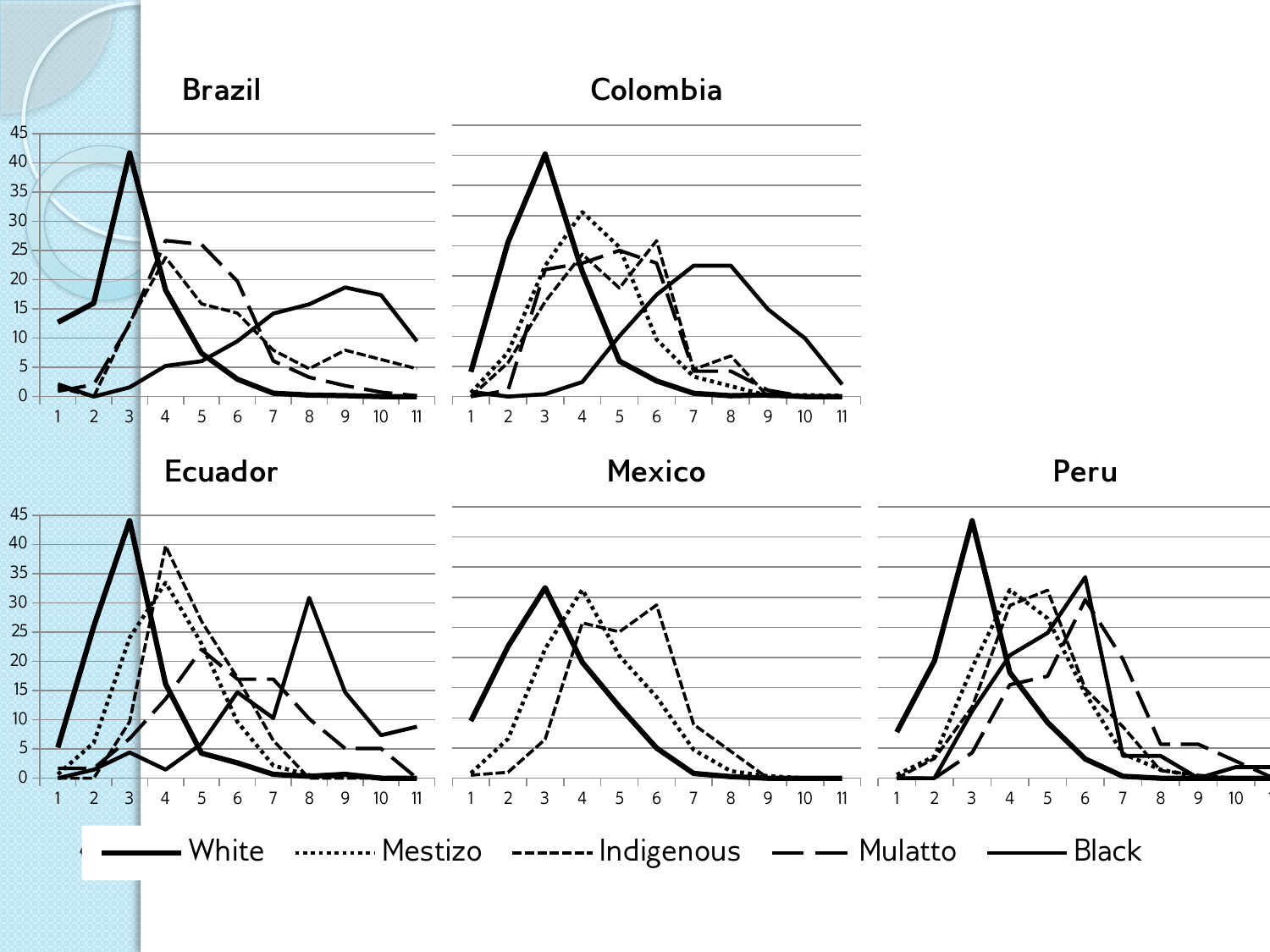

### Chart: Colombia

| Category | White | Mestizo | Indigenous | Mulatto | Black |
|---|---|---|---|---|---|
| 1 | 4.09 | 0.63 | 0.0 | 0.0 | 0.8 |
| 2 | 25.61 | 7.33 | 5.619999999999996 | 1.05 | 0.0 |
| 3 | 40.19 | 21.67 | 15.73 | 21.05 | 0.4 |
| 4 | 20.71 | 30.58 | 23.6 | 22.11 | 2.41 |
| 5 | 5.859999999999998 | 24.74 | 17.98 | 24.21 | 10.04 |
| 6 | 2.59 | 9.46 | 25.84 | 22.11 | 16.87 |
| 7 | 0.54 | 3.31 | 4.49 | 4.21 | 21.69 |
| 8 | 0.14 | 1.73 | 6.74 | 4.21 | 21.69 |
| 9 | 0.27 | 0.16 | 0.0 | 1.05 | 14.46 |
| 10 | 0.0 | 0.24 | 0.0 | 0.0 | 9.639999999999999 |
| 11 | 0.0 | 0.16 | 0.0 | 0.0 | 2.01 |

### Chart: Brazil

| Category | White | Indigenous | Pardo | Preto |
|---|---|---|---|---|
| 1 | 12.7 | 1.59 | 0.93 | 2.11 |
| 2 | 15.99 | 0.0 | 2.05 | 0.0 |
| 3 | 41.71 | 12.7 | 12.39 | 1.58 |
| 4 | 18.22 | 23.81 | 26.71 | 5.26 |
| 5 | 7.42 | 15.87 | 26.03 | 6.05 |
| 6 | 2.97 | 14.29 | 19.74 | 9.47 |
| 7 | 0.58 | 7.94 | 6.1 | 14.21 |
| 8 | 0.25 | 4.76 | 3.3 | 15.79 |
| 9 | 0.16 | 7.94 | 1.87 | 18.68 |
| 10 | 0.0 | 6.35 | 0.75 | 17.37 |
| 11 | 0.0 | 4.76 | 0.12 | 9.47 |

### Chart: Peru

| Category | White | Mestizo | Indigenous | Mulatto | Black |
|---|---|---|---|---|---|
| 1 | 7.64 | 0.57 | 0.0 | 0.0 | 0.0 |
| 2 | 19.43 | 3.62 | 3.27 | 0.0 | 0.0 |
| 3 | 42.68 | 18.3 | 11.81 | 4.23 | 11.11 |
| 4 | 17.52 | 31.22 | 28.64 | 15.49 | 20.37 |
| 5 | 9.239999999999998 | 26.5 | 31.16 | 16.9 | 24.07 |
| 6 | 3.18 | 14.06 | 14.82 | 29.58 | 33.33 |
| 7 | 0.32 | 4.05 | 8.54 | 19.72 | 3.7 |
| 8 | 0.0 | 1.43 | 1.26 | 5.63 | 3.7 |
| 9 | 0.0 | 0.24 | 0.5 | 5.63 | 0.0 |
| 10 | 0.0 | 0.0 | 0.0 | 2.82 | 1.85 |
| 11 | 0.0 | 0.0 | 0.0 | 0.0 | 1.85 |

### Chart: Mexico

| Category | White | Mestizo | Indigenous |
|---|---|---|---|
| 1 | 9.47 | 0.82 | 0.5 |
| 2 | 21.84 | 6.52 | 0.99 |
| 3 | 31.58 | 21.45 | 6.44 |
| 4 | 19.21 | 31.26 | 25.74 |
| 5 | 11.84 | 20.27 | 24.26 |
| 6 | 5.0 | 13.45 | 28.71 |
| 7 | 0.79 | 4.7 | 8.91 |
| 8 | 0.26 | 1.18 | 4.46 |
| 9 | 0.0 | 0.35 | 0.0 |
| 10 | 0.0 | 0.0 | 0.0 |
| 11 | 0.0 | 0.0 | 0.0 |

### Chart: Ecuador

| Category | White | Mestizo | Indigenous | Mulatto | Black |
|---|---|---|---|---|---|
| 1 | 5.26 | 0.66 | 0.0 | 1.69 | 0.0 |
| 2 | 25.99 | 6.07 | 0.0 | 1.69 | 1.47 |
| 3 | 44.08 | 24.04 | 9.68 | 6.78 | 4.41 |
| 4 | 16.12 | 33.47 | 39.78 | 13.56 | 1.47 |
| 5 | 4.28 | 23.05 | 26.88 | 22.03 | 5.88 |
| 6 | 2.63 | 9.639999999999999 | 17.2 | 16.95 | 14.71 |
| 7 | 0.66 | 2.17 | 6.45 | 16.95 | 10.29 |
| 8 | 0.33 | 0.53 | 0.0 | 10.17 | 30.88 |
| 9 | 0.66 | 0.25 | 0.0 | 5.08 | 14.71 |
| 10 | 0.0 | 0.08 | 0.0 | 5.08 | 7.35 |
| 11 | 0.0 | 0.04 | 0.0 | 0.0 | 8.82 |

### Chart

| Category | White | Mestizo | Indigenous | Mulatto | Black |
|---|---|---|---|---|---|
| 1 | 7.64 | 0.57 | 0.0 | 0.0 | 0.0 |
| 2 | 19.43 | 3.62 | 3.27 | 0.0 | 0.0 |
| 3 | 42.68 | 18.3 | 11.81 | 4.23 | 11.11 |
| 4 | 17.52 | 31.22 | 28.64 | 15.49 | 20.37 |
| 5 | 9.239999999999998 | 26.5 | 31.16 | 16.9 | 24.07 |
| 6 | 3.18 | 14.06 | 14.82 | 29.58 | 33.33 |
| 7 | 0.32 | 4.05 | 8.54 | 19.72 | 3.7 |
| 8 | 0.0 | 1.43 | 1.26 | 5.63 | 3.7 |
| 9 | 0.0 | 0.24 | 0.5 | 5.63 | 0.0 |
| 10 | 0.0 | 0.0 | 0.0 | 2.82 | 1.85 |
| 11 | 0.0 | 0.0 | 0.0 | 0.0 | 1.85 |